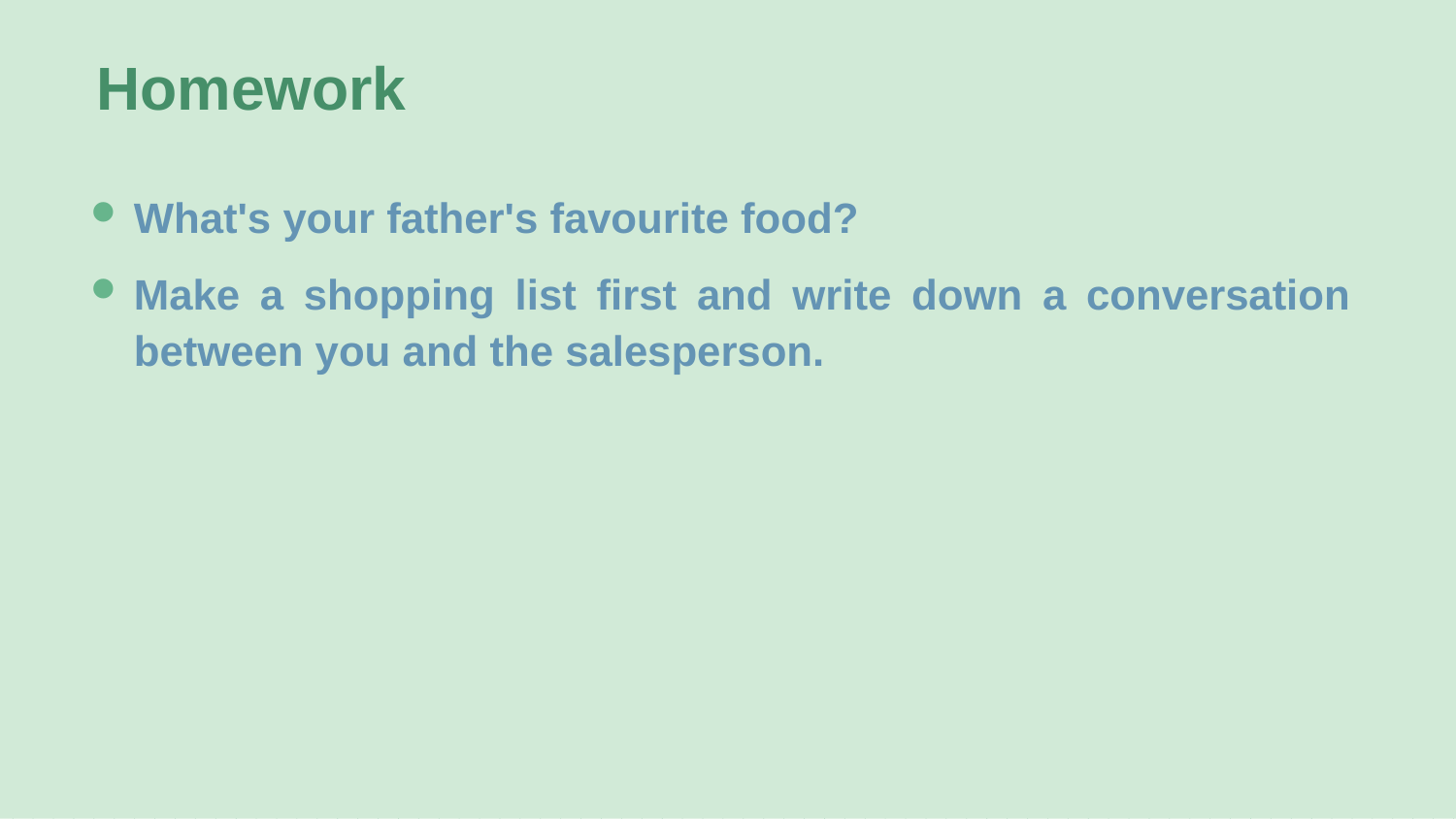

# Homework
What's your father's favourite food?
Make a shopping list first and write down a conversation between you and the salesperson.